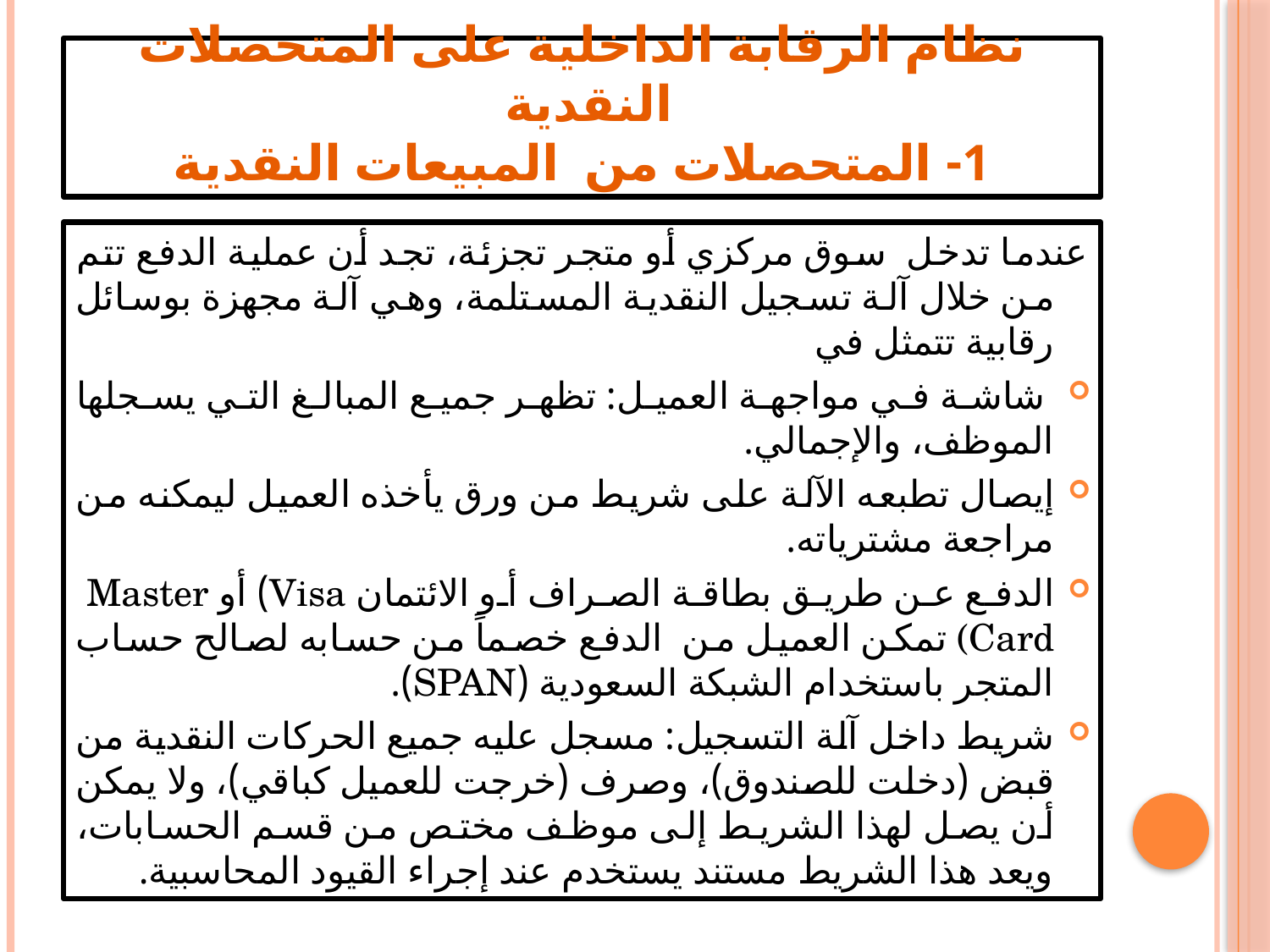

# نظام الرقابة الداخلية على المتحصلات النقدية 1- المتحصلات من  المبيعات النقدية
عندما تدخل  سوق مركزي أو متجر تجزئة، تجد أن عملية الدفع تتم من خلال آلة تسجيل النقدية المستلمة، وهي آلة مجهزة بوسائل رقابية تتمثل في
 شاشة في مواجهة العميل: تظهر جميع المبالغ التي يسجلها الموظف، والإجمالي.
إيصال تطبعه الآلة على شريط من ورق يأخذه العميل ليمكنه من مراجعة مشترياته.
الدفع عن طريق بطاقة الصراف أو الائتمان Visa) أو Master (Card تمكن العميل من  الدفع خصماً من حسابه لصالح حساب المتجر باستخدام الشبكة السعودية (SPAN).
شريط داخل آلة التسجيل: مسجل عليه جميع الحركات النقدية من قبض (دخلت للصندوق)، 	وصرف (خرجت للعميل كباقي)، ولا يمكن أن يصل لهذا الشريط إلى موظف مختص من 	قسم الحسابات، ويعد هذا الشريط مستند يستخدم عند إجراء القيود المحاسبية.